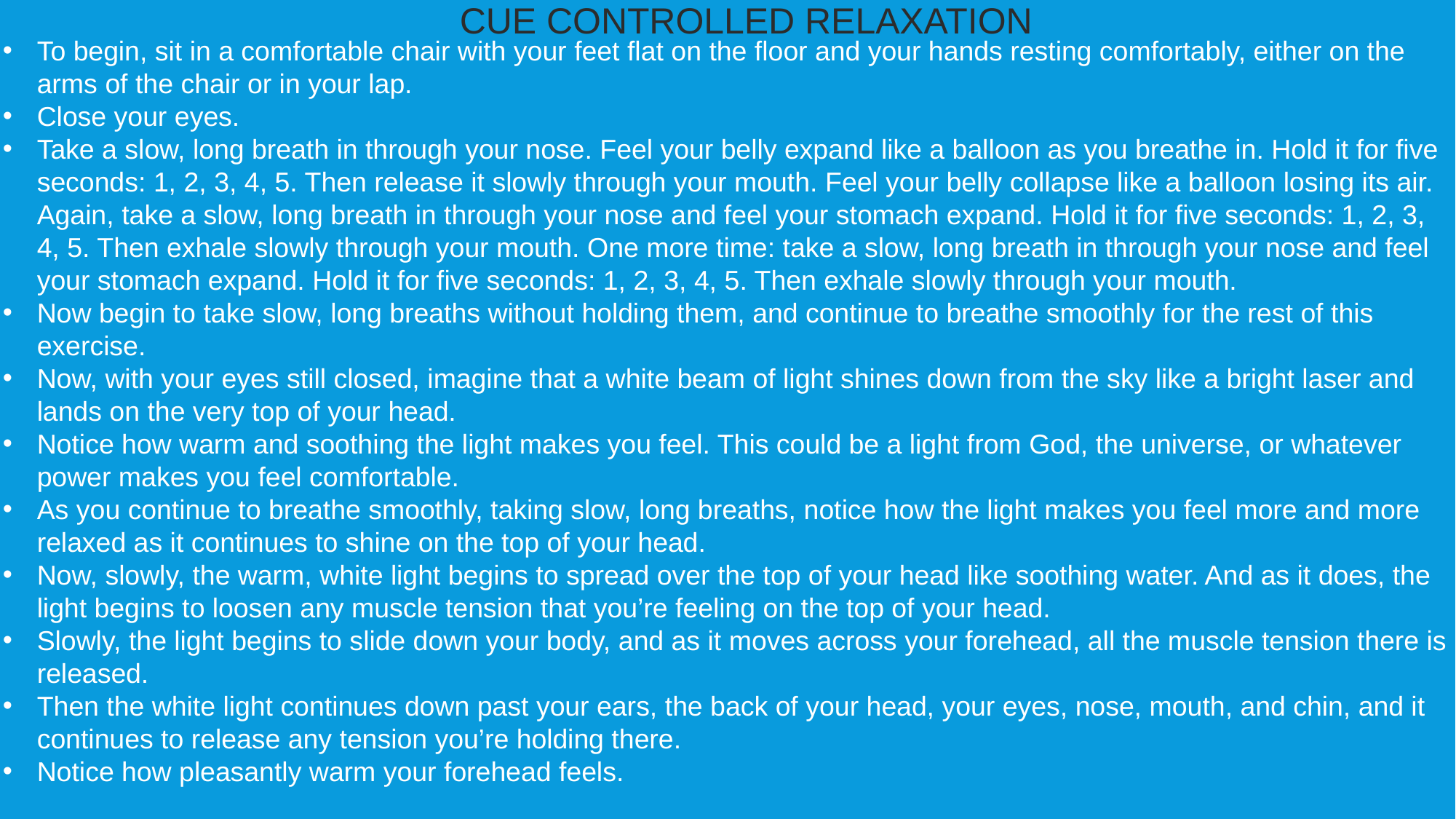

CUE CONTROLLED RELAXATION
To begin, sit in a comfortable chair with your feet flat on the floor and your hands resting comfortably, either on the arms of the chair or in your lap.
Close your eyes.
Take a slow, long breath in through your nose. Feel your belly expand like a balloon as you breathe in. Hold it for five seconds: 1, 2, 3, 4, 5. Then release it slowly through your mouth. Feel your belly collapse like a balloon losing its air. Again, take a slow, long breath in through your nose and feel your stomach expand. Hold it for five seconds: 1, 2, 3, 4, 5. Then exhale slowly through your mouth. One more time: take a slow, long breath in through your nose and feel your stomach expand. Hold it for five seconds: 1, 2, 3, 4, 5. Then exhale slowly through your mouth.
Now begin to take slow, long breaths without holding them, and continue to breathe smoothly for the rest of this exercise.
Now, with your eyes still closed, imagine that a white beam of light shines down from the sky like a bright laser and lands on the very top of your head.
Notice how warm and soothing the light makes you feel. This could be a light from God, the universe, or whatever power makes you feel comfortable.
As you continue to breathe smoothly, taking slow, long breaths, notice how the light makes you feel more and more relaxed as it continues to shine on the top of your head.
Now, slowly, the warm, white light begins to spread over the top of your head like soothing water. And as it does, the light begins to loosen any muscle tension that you’re feeling on the top of your head.
Slowly, the light begins to slide down your body, and as it moves across your forehead, all the muscle tension there is released.
Then the white light continues down past your ears, the back of your head, your eyes, nose, mouth, and chin, and it continues to release any tension you’re holding there.
Notice how pleasantly warm your forehead feels.